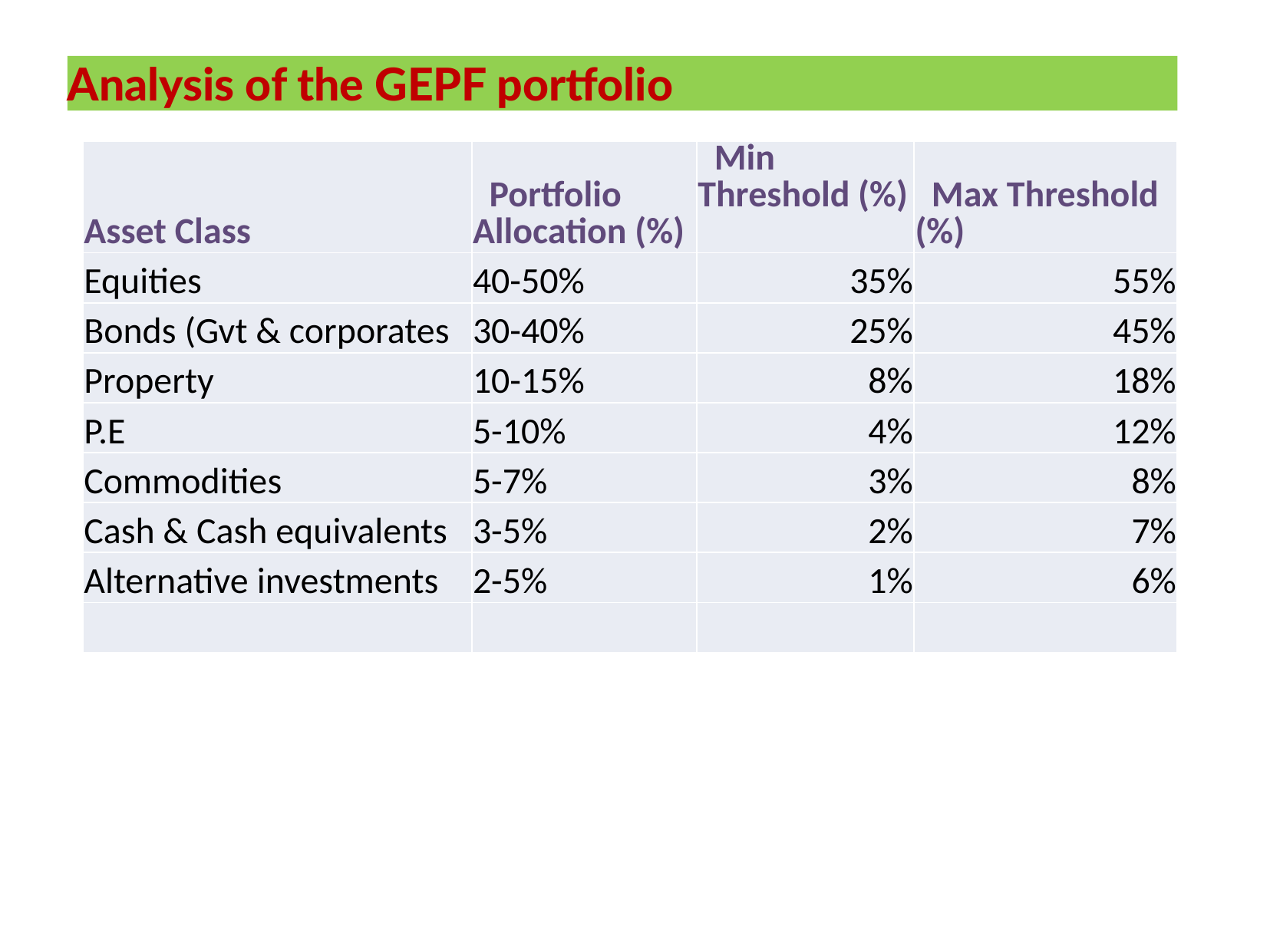

# Analysis of the GEPF portfolio
| Asset Class | Portfolio Allocation (%) | Min Threshold (%) | Max Threshold (%) |
| --- | --- | --- | --- |
| Equities | 40-50% | 35% | 55% |
| Bonds (Gvt & corporates | 30-40% | 25% | 45% |
| Property | 10-15% | 8% | 18% |
| P.E | 5-10% | 4% | 12% |
| Commodities | 5-7% | 3% | 8% |
| Cash & Cash equivalents | 3-5% | 2% | 7% |
| Alternative investments | 2-5% | 1% | 6% |
|  |  |  |  |